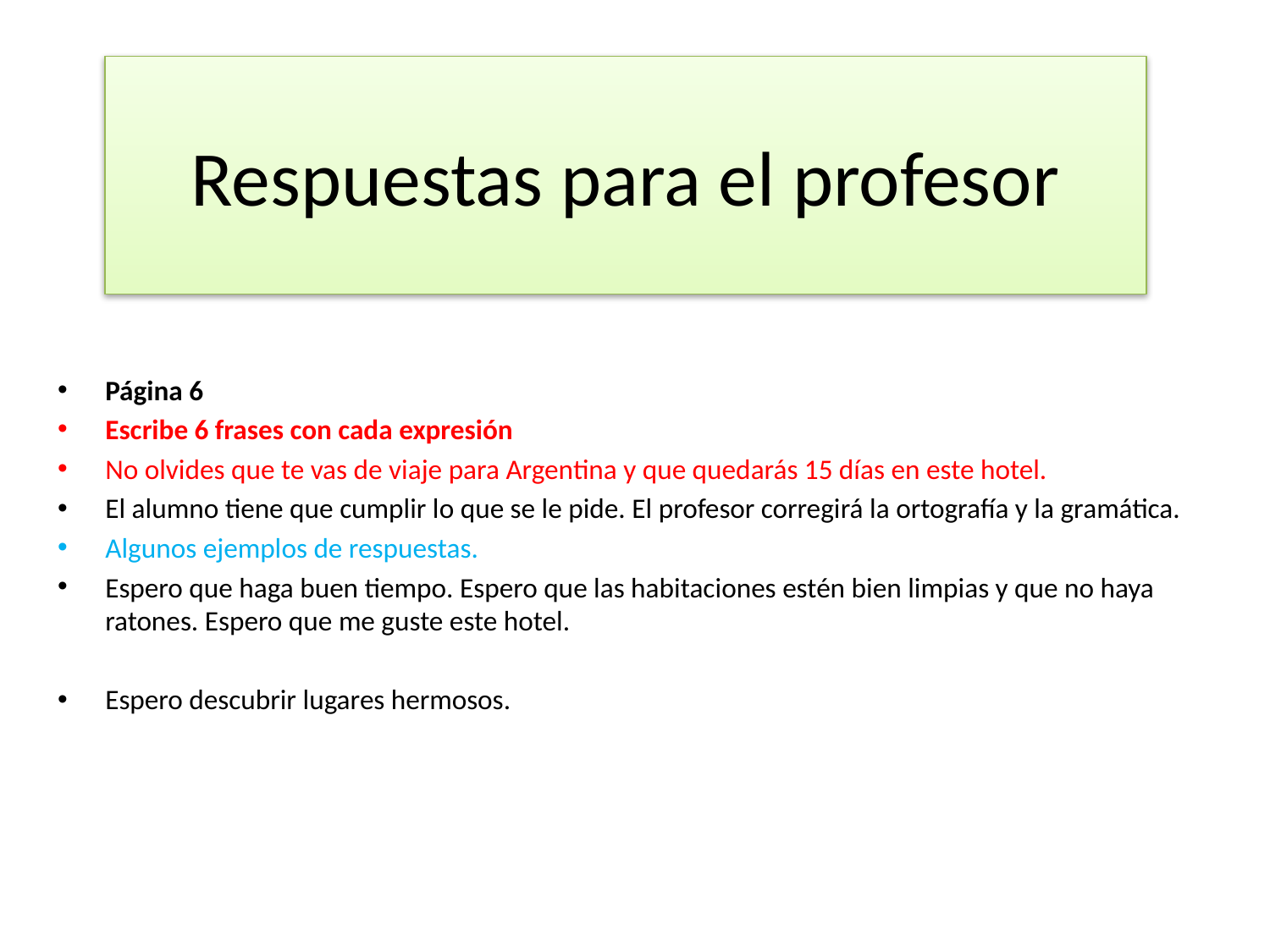

# Respuestas para el profesor
Página 6
Escribe 6 frases con cada expresión
No olvides que te vas de viaje para Argentina y que quedarás 15 días en este hotel.
El alumno tiene que cumplir lo que se le pide. El profesor corregirá la ortografía y la gramática.
Algunos ejemplos de respuestas.
Espero que haga buen tiempo. Espero que las habitaciones estén bien limpias y que no haya ratones. Espero que me guste este hotel.

Espero descubrir lugares hermosos.